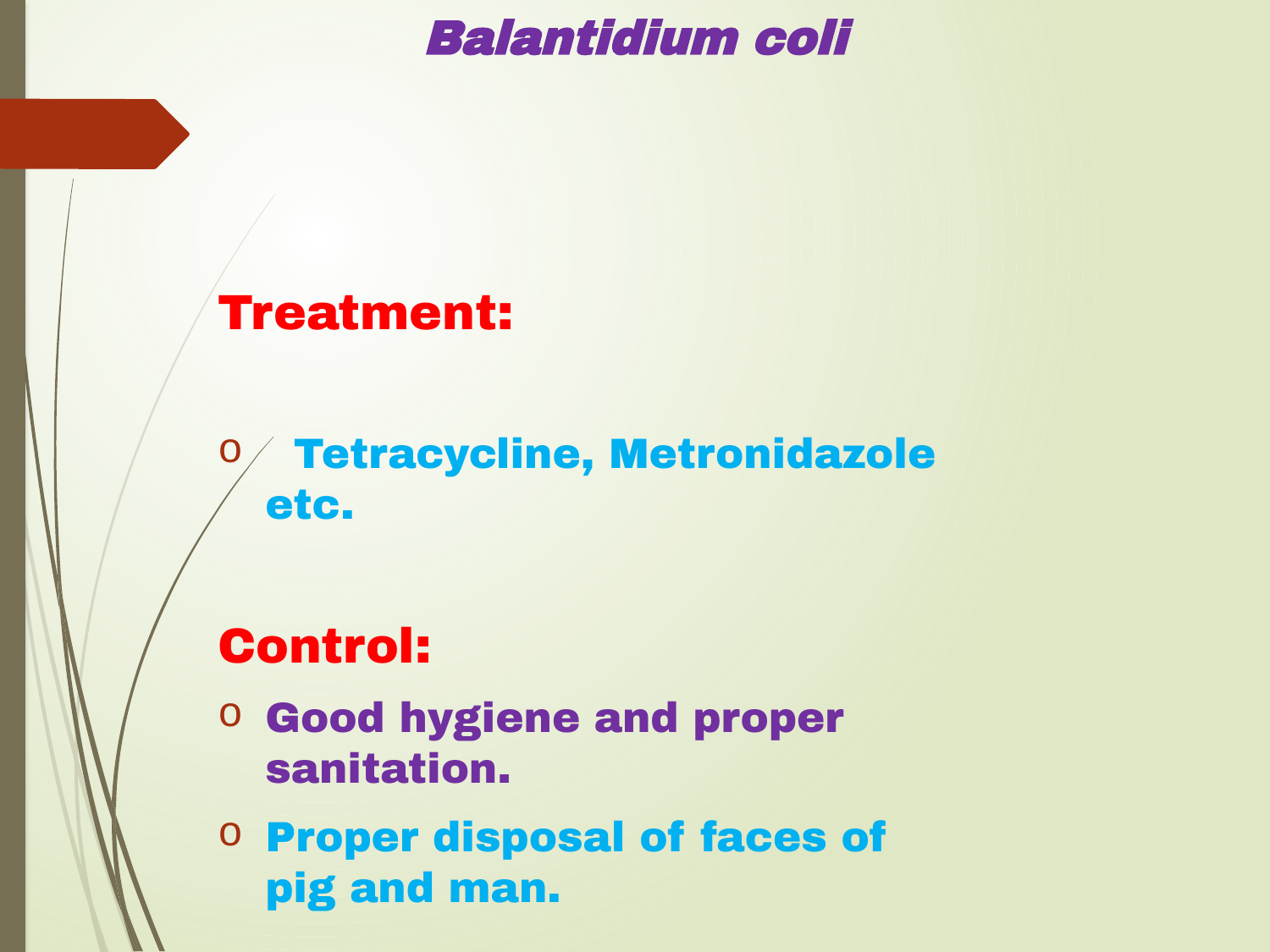

# Balantidium coli

Treatment:

  Tetracycline, Metronidazole etc.

Control:
Good hygiene and proper sanitation.
Proper disposal of faces of pig and man.